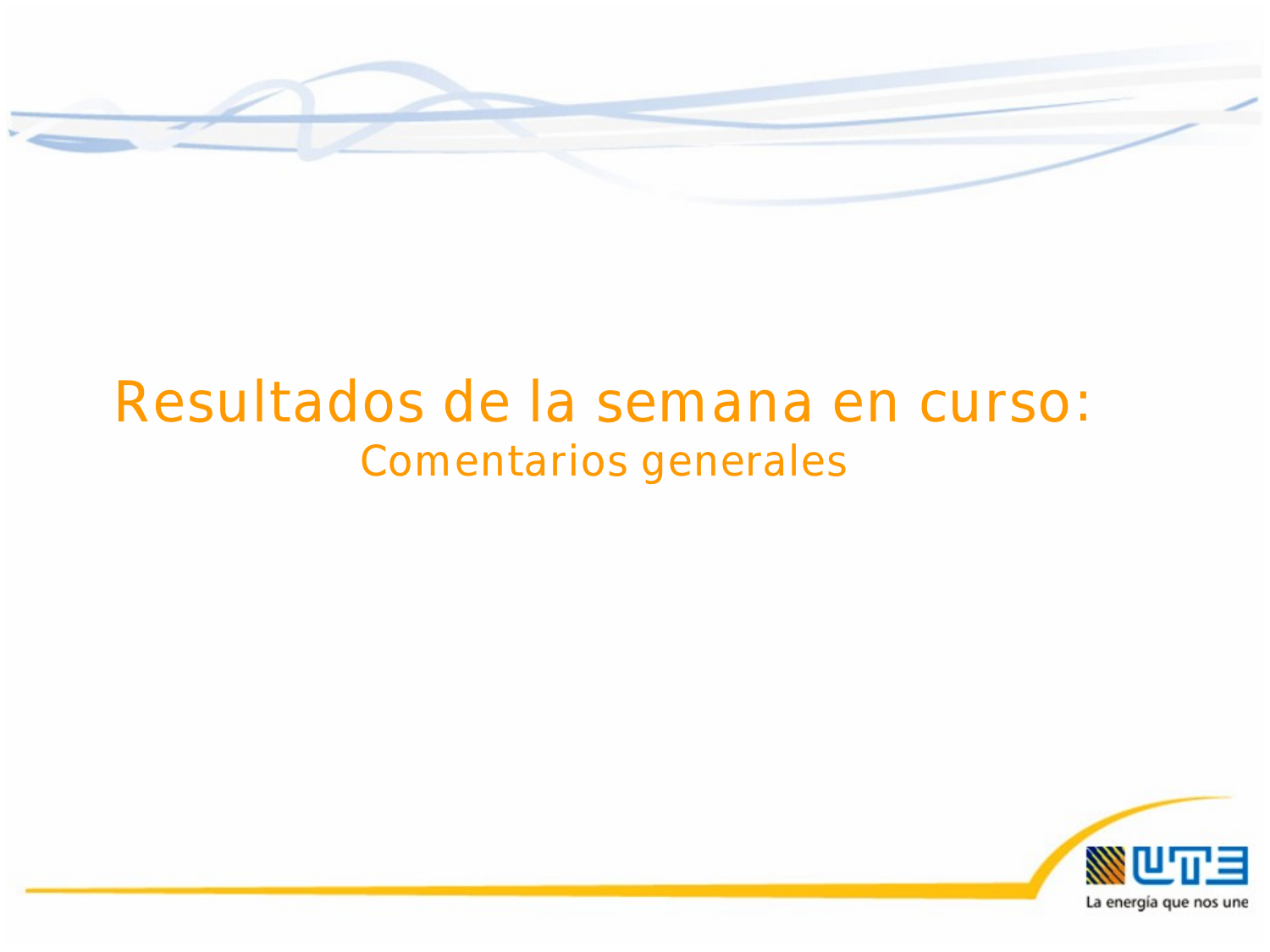

Resultados de la semana en curso:
Comentarios generales
03/02/2017
2
2